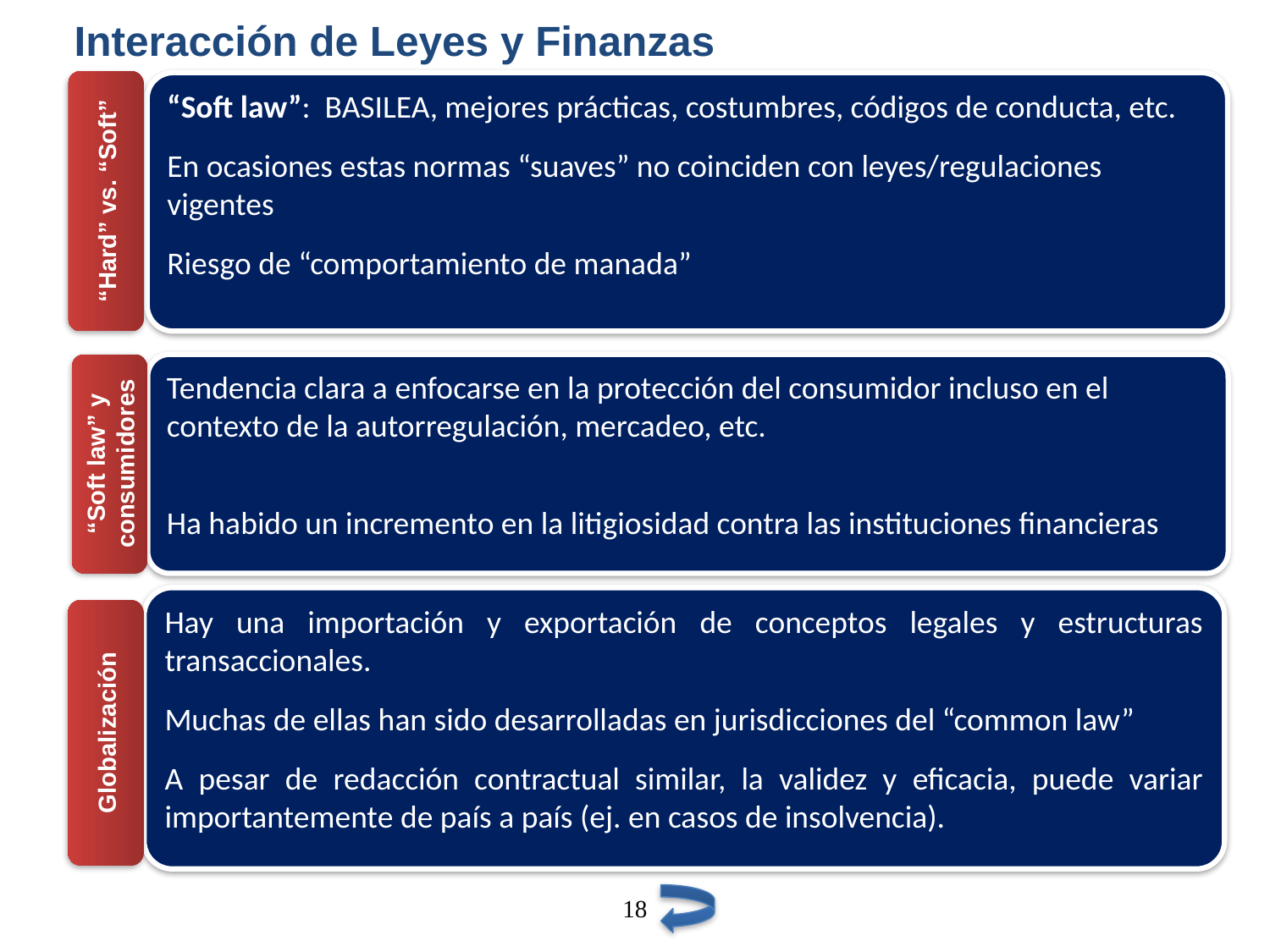

Interacción de Leyes y Finanzas

“Soft law”:  BASILEA, mejores prácticas, costumbres, códigos de conducta, etc.
En ocasiones estas normas “suaves” no coinciden con leyes/regulaciones vigentes
Riesgo de “comportamiento de manada”

“Hard” vs. “Soft”
Tendencia clara a enfocarse en la protección del consumidor incluso en el contexto de la autorregulación, mercadeo, etc.

Ha habido un incremento en la litigiosidad contra las instituciones financieras

“Soft law” y consumidores
Hay una importación y exportación de conceptos legales y estructuras transaccionales.
Muchas de ellas han sido desarrolladas en jurisdicciones del “common law”
A pesar de redacción contractual similar, la validez y eficacia, puede variar importantemente de país a país (ej. en casos de insolvencia).

Globalización
18